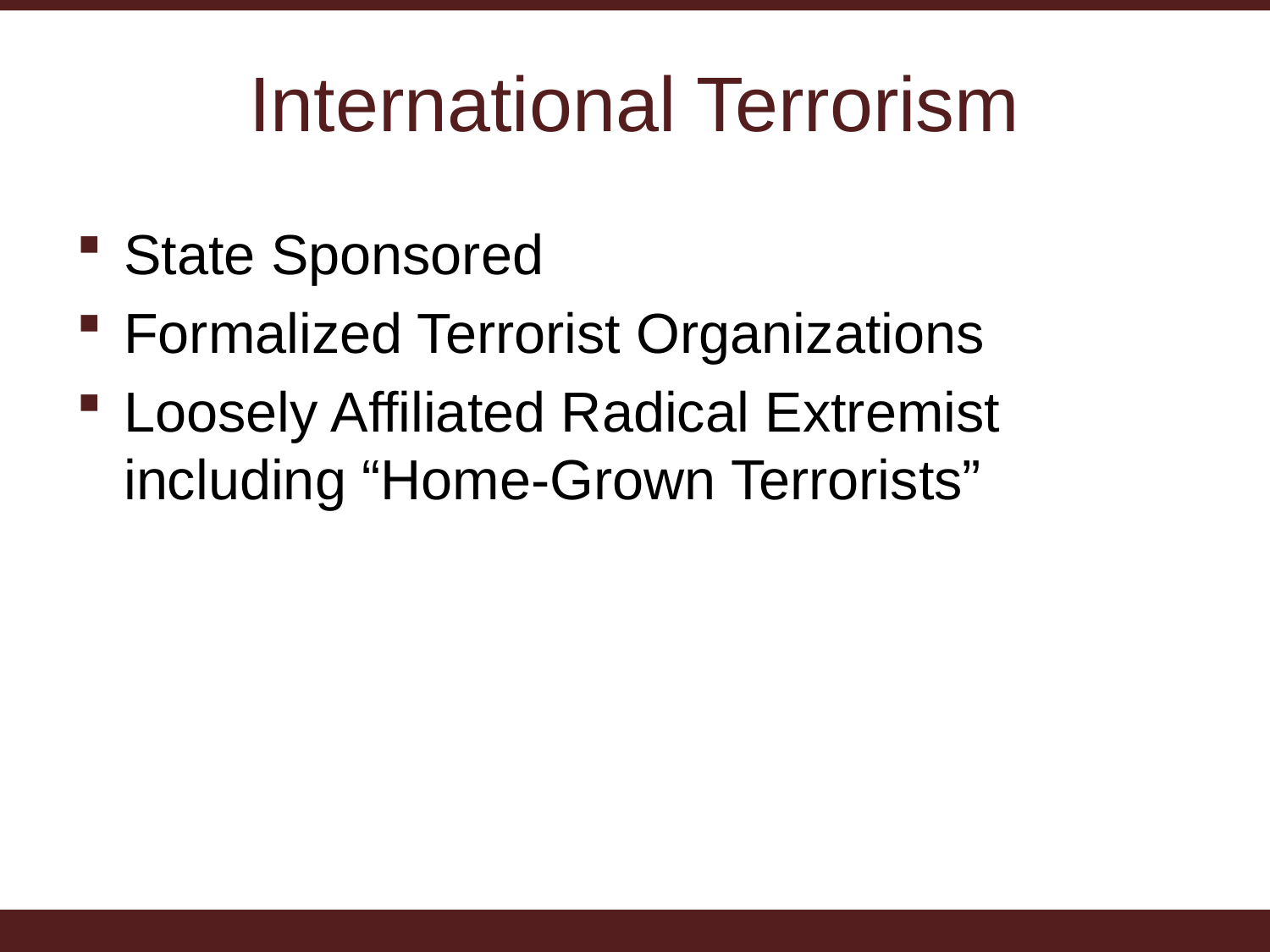

# International Terrorism
State Sponsored
Formalized Terrorist Organizations
Loosely Affiliated Radical Extremist including “Home-Grown Terrorists”